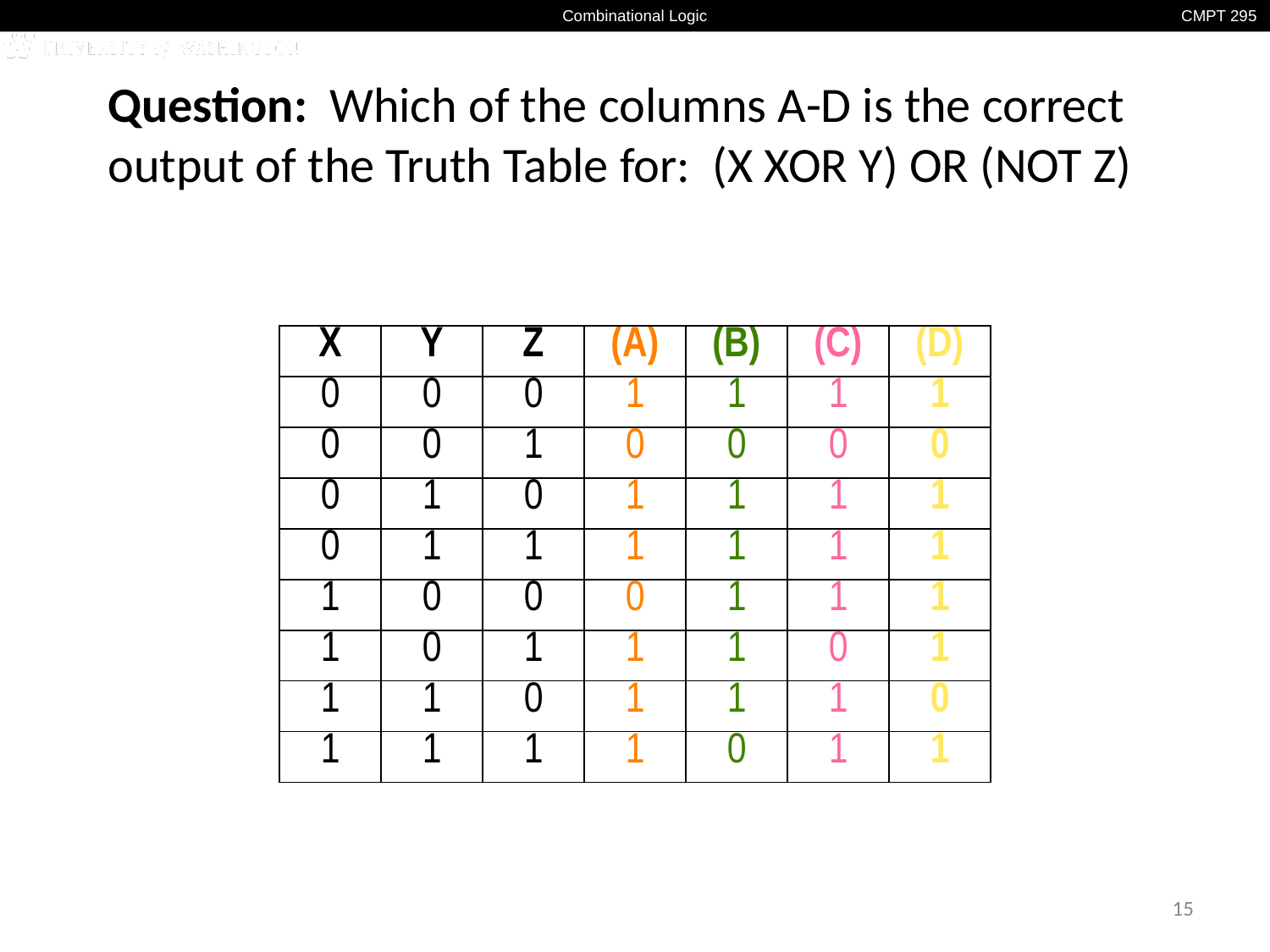

Question:  Which of the columns A-D is the correct output of the Truth Table for:  (X XOR Y) OR (NOT Z)
| X | Y | Z | (A) | (B) | (C) | (D) |
| --- | --- | --- | --- | --- | --- | --- |
| 0 | 0 | 0 | 1 | 1 | 1 | 1 |
| 0 | 0 | 1 | 0 | 0 | 0 | 0 |
| 0 | 1 | 0 | 1 | 1 | 1 | 1 |
| 0 | 1 | 1 | 1 | 1 | 1 | 1 |
| 1 | 0 | 0 | 0 | 1 | 1 | 1 |
| 1 | 0 | 1 | 1 | 1 | 0 | 1 |
| 1 | 1 | 0 | 1 | 1 | 1 | 0 |
| 1 | 1 | 1 | 1 | 0 | 1 | 1 |
15